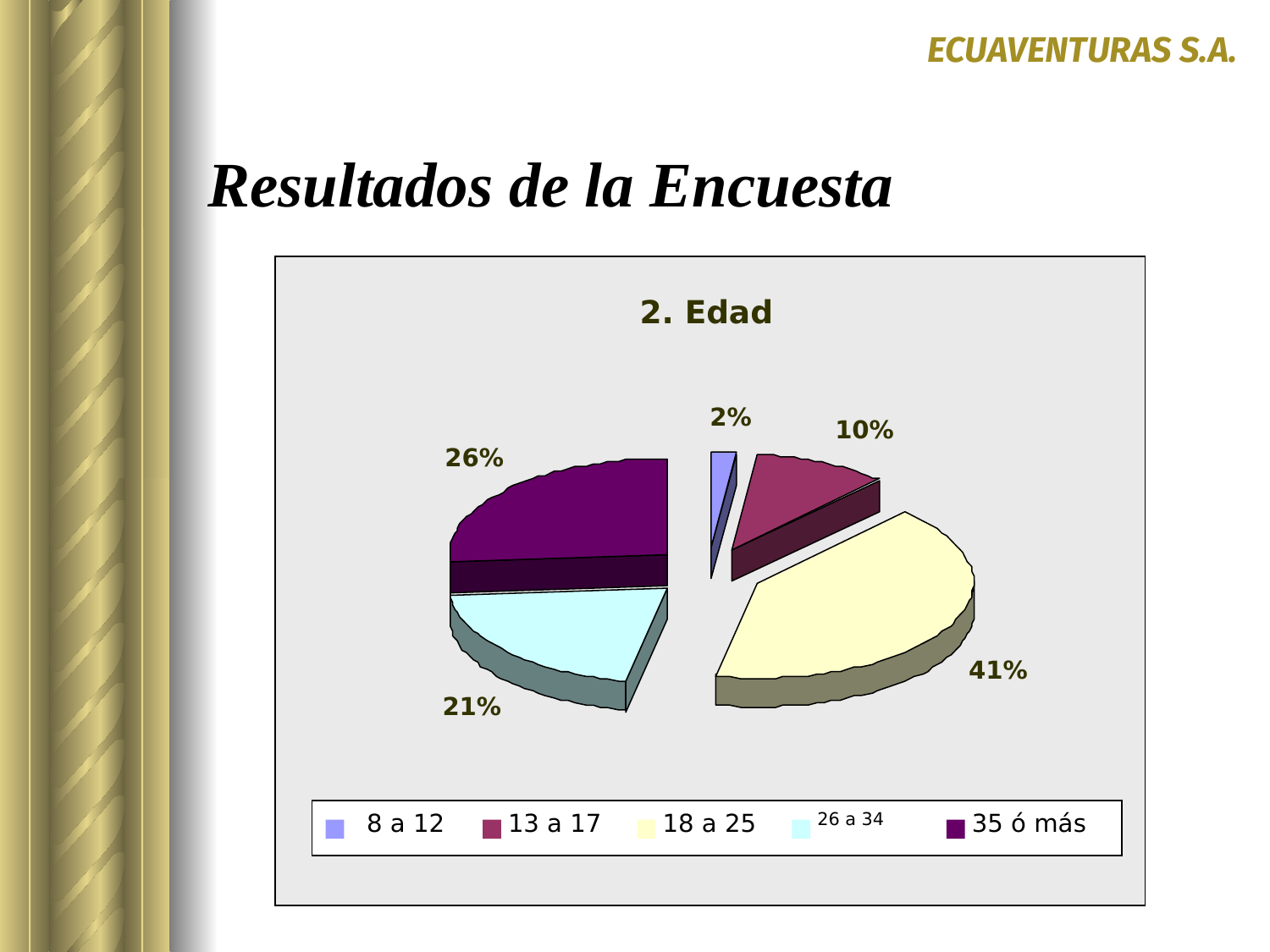

ECUAVENTURAS S.A.
# Resultados de la Encuesta

2. Edad
2%
10%
26%

41%
21%

  8 a 12
13 a 17
18 a 25
26 a 34
35 ó más